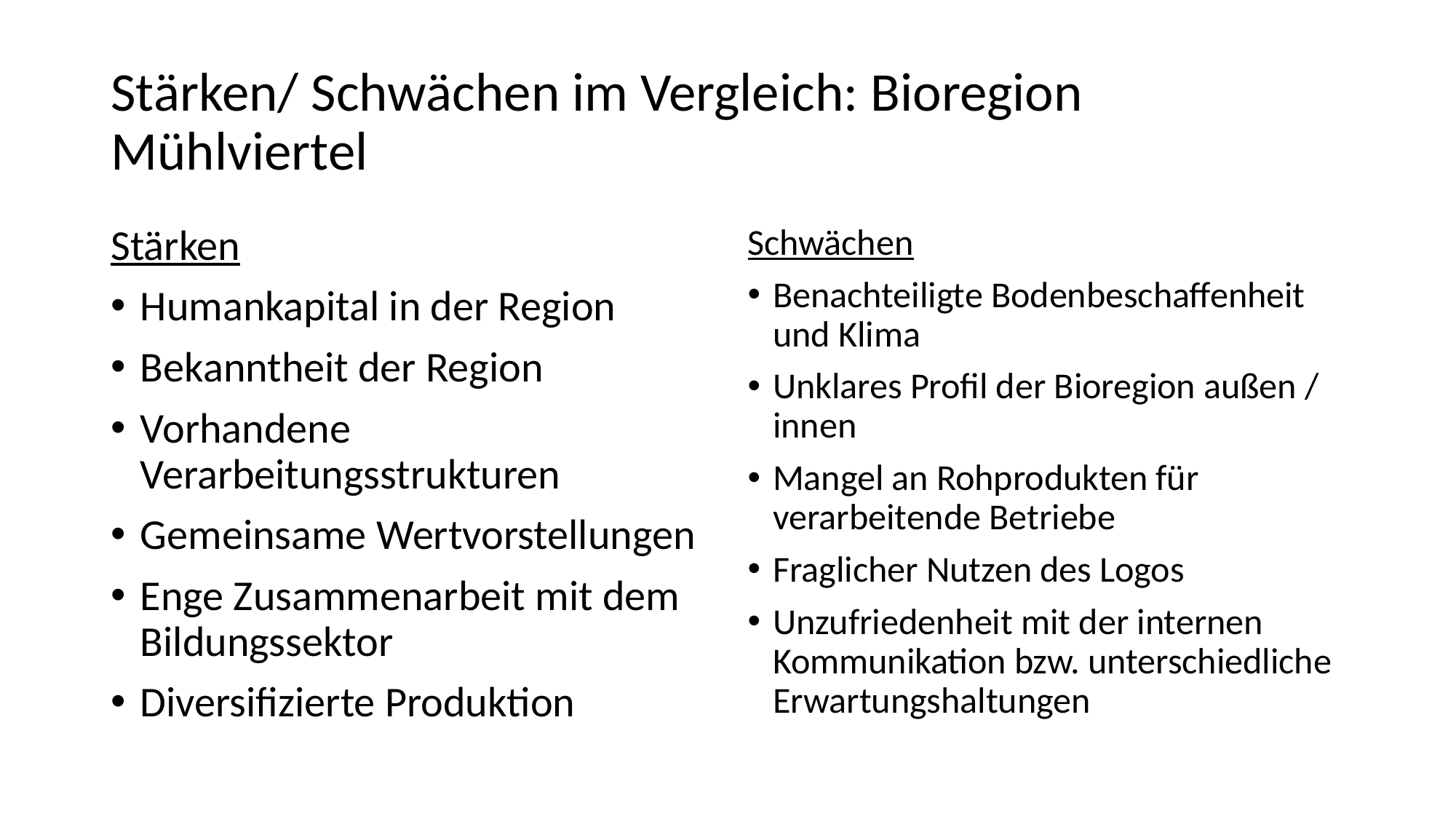

# Stärken/ Schwächen im Vergleich: Bioregion Mühlviertel
Stärken
Humankapital in der Region
Bekanntheit der Region
Vorhandene Verarbeitungsstrukturen
Gemeinsame Wertvorstellungen
Enge Zusammenarbeit mit dem Bildungssektor
Diversifizierte Produktion
Schwächen
Benachteiligte Bodenbeschaffenheit und Klima
Unklares Profil der Bioregion außen / innen
Mangel an Rohprodukten für verarbeitende Betriebe
Fraglicher Nutzen des Logos
Unzufriedenheit mit der internen Kommunikation bzw. unterschiedliche Erwartungshaltungen